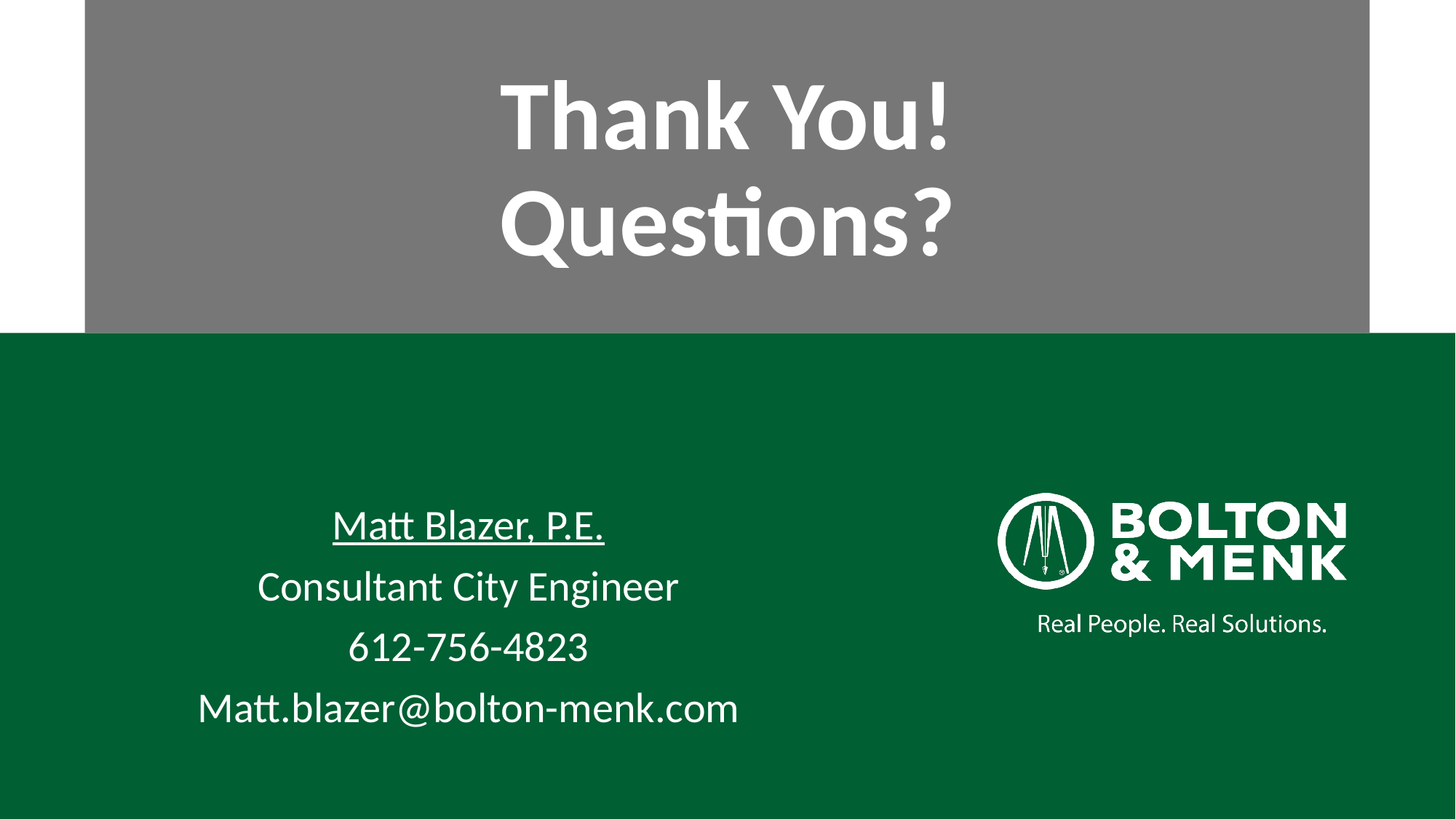

# Thank You! Questions?
Matt Blazer, P.E.
Consultant City Engineer
612-756-4823
Matt.blazer@bolton-menk.com